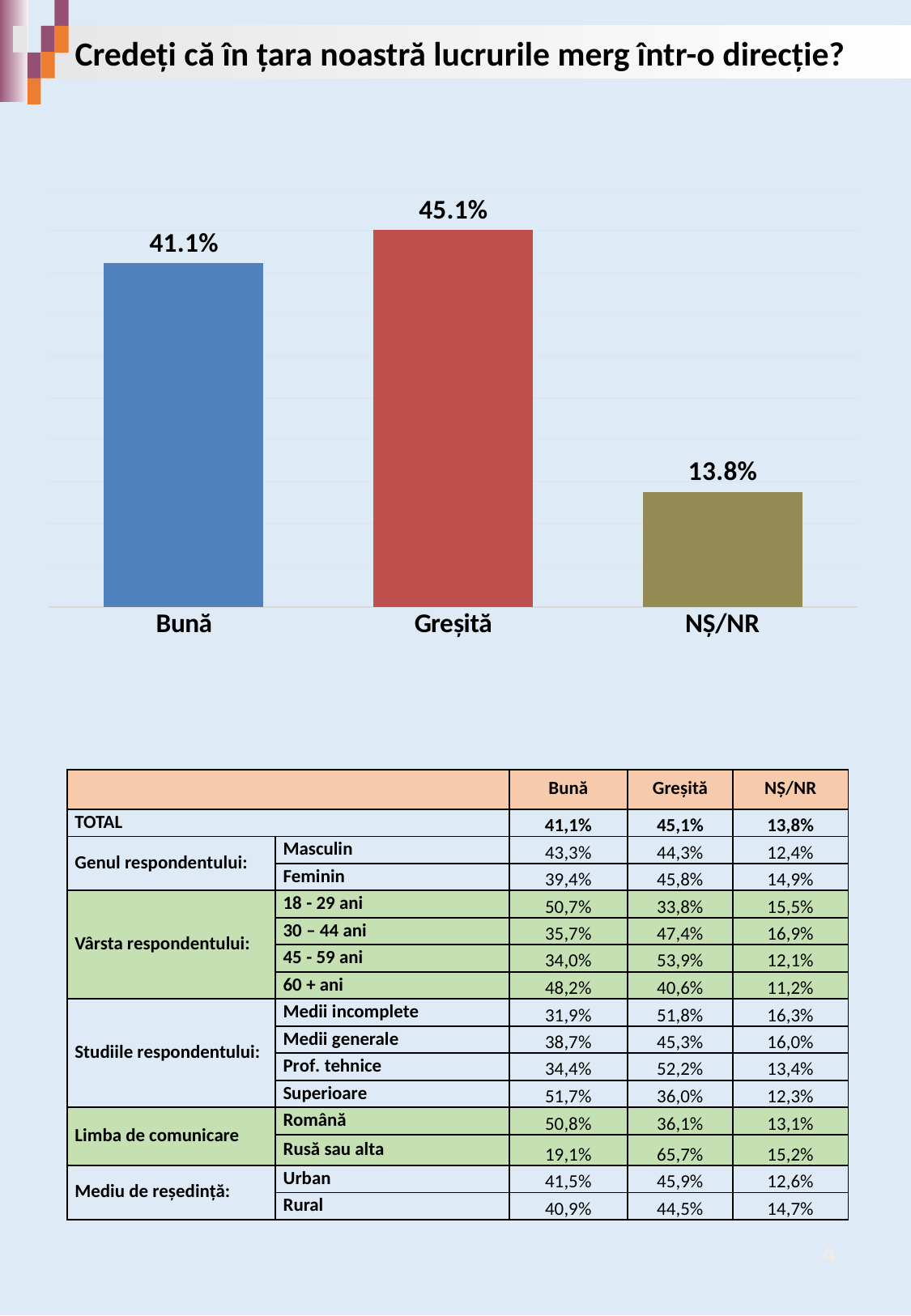

# Credeți că în țara noastră lucrurile merg într-o direcție?

### Chart

| Category |  |
|---|---|
| Bună | 0.411 |
| Greșită | 0.451 |
| NȘ/NR | 0.138 |
|  |  | Bună | Greșită | NȘ/NR |
| --- | --- | --- | --- | --- |
| TOTAL |  | 41,1% | 45,1% | 13,8% |
| Genul respondentului: | Masculin | 43,3% | 44,3% | 12,4% |
|  | Feminin | 39,4% | 45,8% | 14,9% |
| Vârsta respondentului: | 18 - 29 ani | 50,7% | 33,8% | 15,5% |
|  | 30 – 44 ani | 35,7% | 47,4% | 16,9% |
|  | 45 - 59 ani | 34,0% | 53,9% | 12,1% |
|  | 60 + ani | 48,2% | 40,6% | 11,2% |
| Studiile respondentului: | Medii incomplete | 31,9% | 51,8% | 16,3% |
|  | Medii generale | 38,7% | 45,3% | 16,0% |
|  | Prof. tehnice | 34,4% | 52,2% | 13,4% |
|  | Superioare | 51,7% | 36,0% | 12,3% |
| Limba de comunicare | Română | 50,8% | 36,1% | 13,1% |
|  | Rusă sau alta | 19,1% | 65,7% | 15,2% |
| Mediu de reședință: | Urban | 41,5% | 45,9% | 12,6% |
|  | Rural | 40,9% | 44,5% | 14,7% |
4